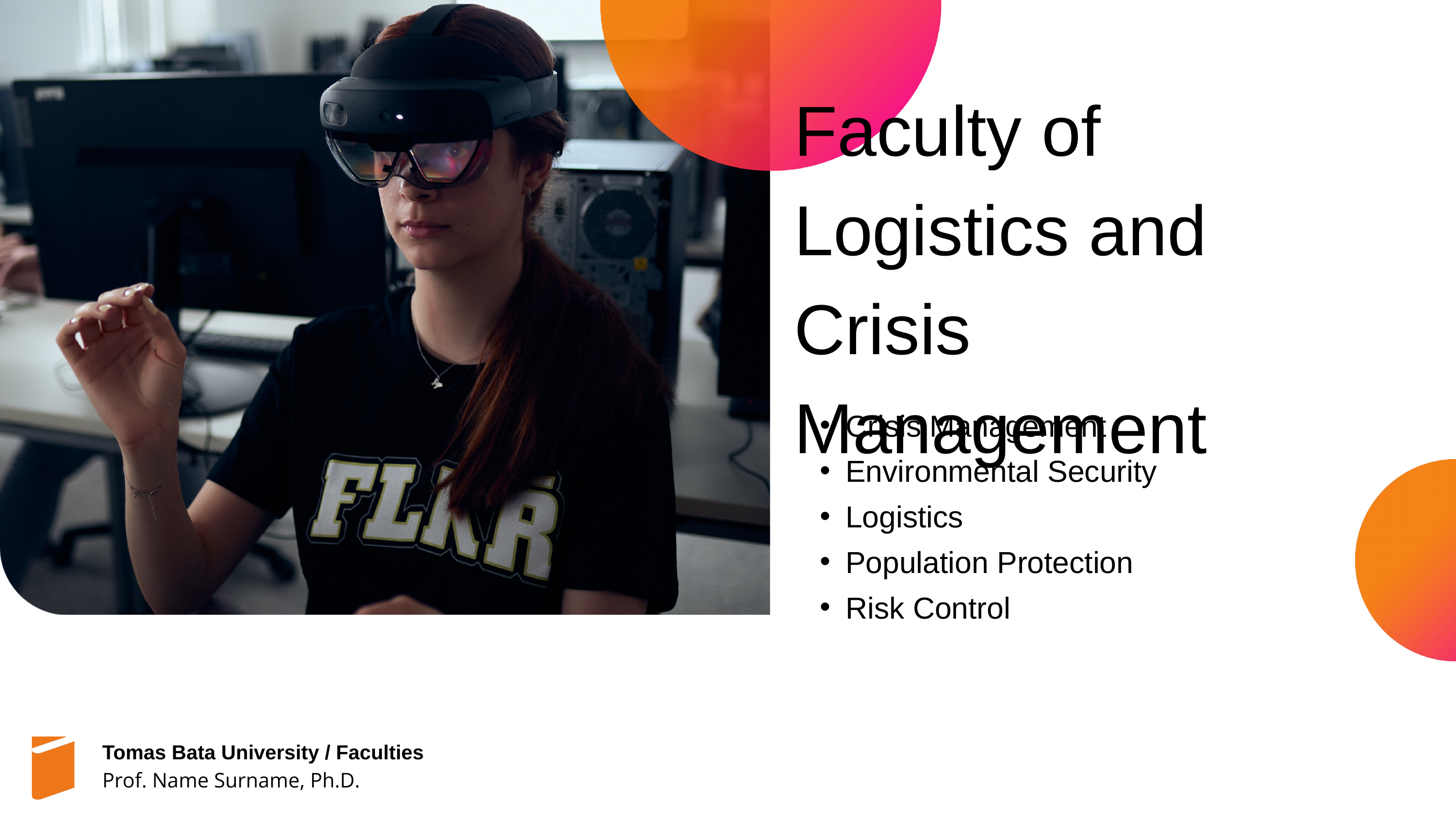

Faculty of Logistics and Crisis Management
Crisis Management
Environmental Security
Logistics
Population Protection
Risk Control

Tomas Bata University / Faculties
Prof. Name Surname, Ph.D.